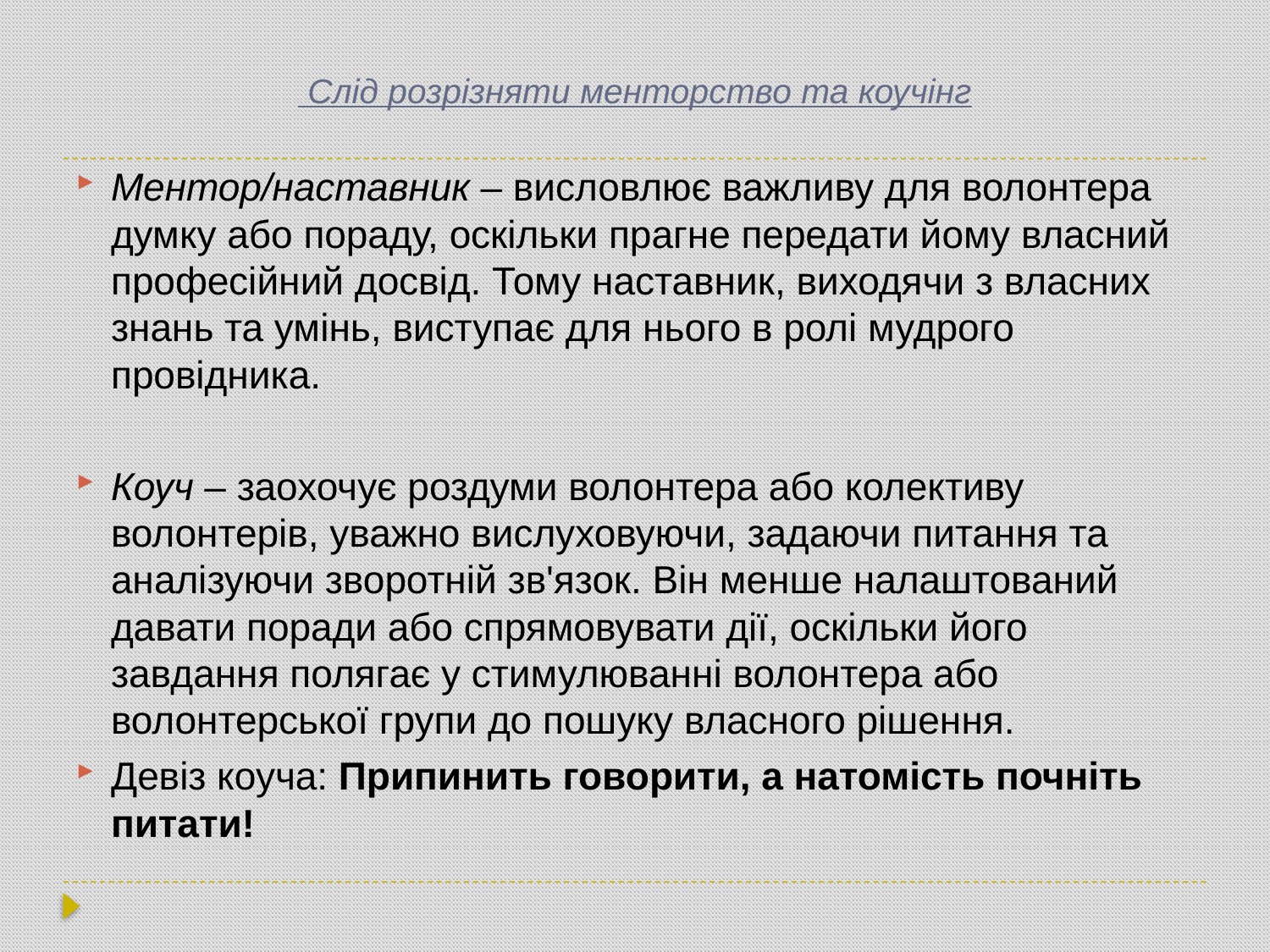

# Слід розрізняти менторство та коучінг
Ментор/наставник – висловлює важливу для волонтера думку або пораду, оскільки прагне передати йому власний професійний досвід. Тому наставник, виходячи з власних знань та умінь, виступає для нього в ролі мудрого провідника.

Коуч – заохочує роздуми волонтера або колективу волонтерів, уважно вислуховуючи, задаючи питання та аналізуючи зворотній зв'язок. Він менше налаштований давати поради або спрямовувати дії, оскільки його завдання полягає у стимулюванні волонтера або волонтерської групи до пошуку власного рішення.
Девіз коуча: Припинить говорити, а натомість почніть питати!